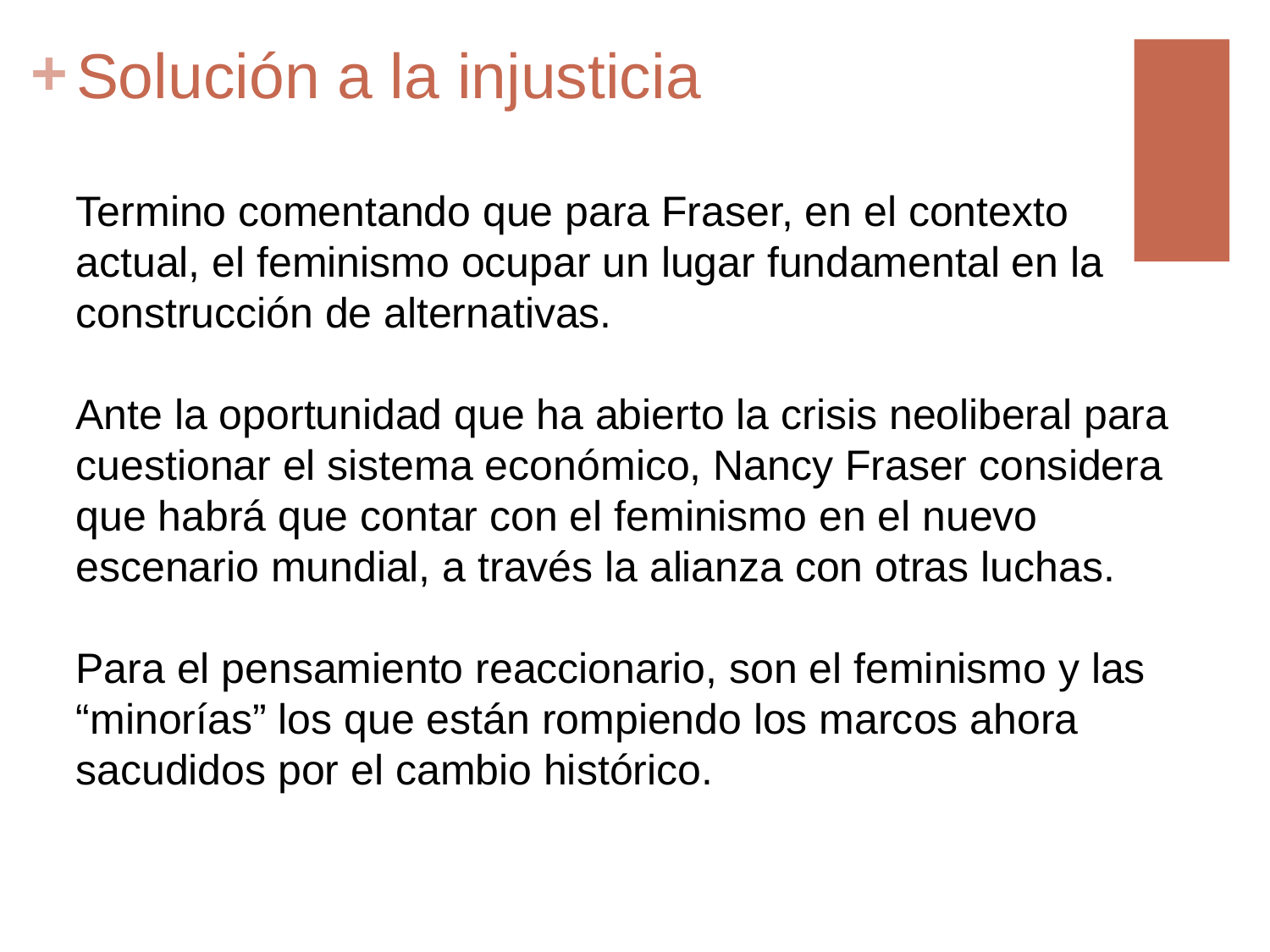

# Solución a la injusticia
Termino comentando que para Fraser, en el contexto actual, el feminismo ocupar un lugar fundamental en la construcción de alternativas.

Ante la oportunidad que ha abierto la crisis neoliberal para cuestionar el sistema económico, Nancy Fraser considera que habrá que contar con el feminismo en el nuevo escenario mundial, a través la alianza con otras luchas.

Para el pensamiento reaccionario, son el feminismo y las “minorías” los que están rompiendo los marcos ahora sacudidos por el cambio histórico.